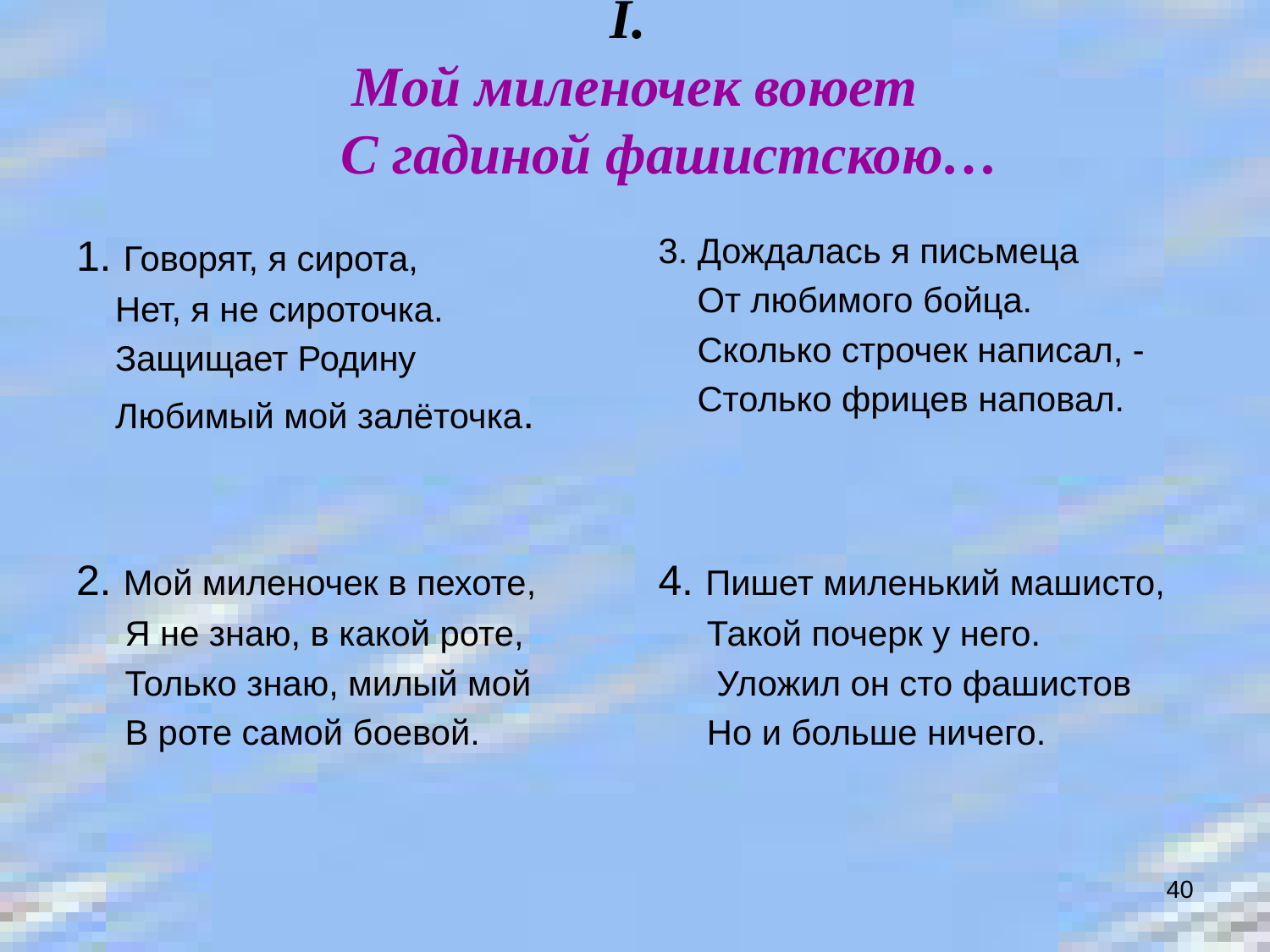

# І. Мой миленочек воюет С гадиной фашистскою…
1. Говорят, я сирота,
    Нет, я не сироточка.
    Защищает Родину
    Любимый мой залёточка.
3. Дождалась я письмеца
    От любимого бойца.
    Сколько строчек написал, -
    Столько фрицев наповал.
2. Мой миленочек в пехоте,
     Я не знаю, в какой роте,
     Только знаю, милый мой
     В роте самой боевой.
4. Пишет миленький машисто,
     Такой почерк у него.
      Уложил он сто фашистов
     Но и больше ничего.
40